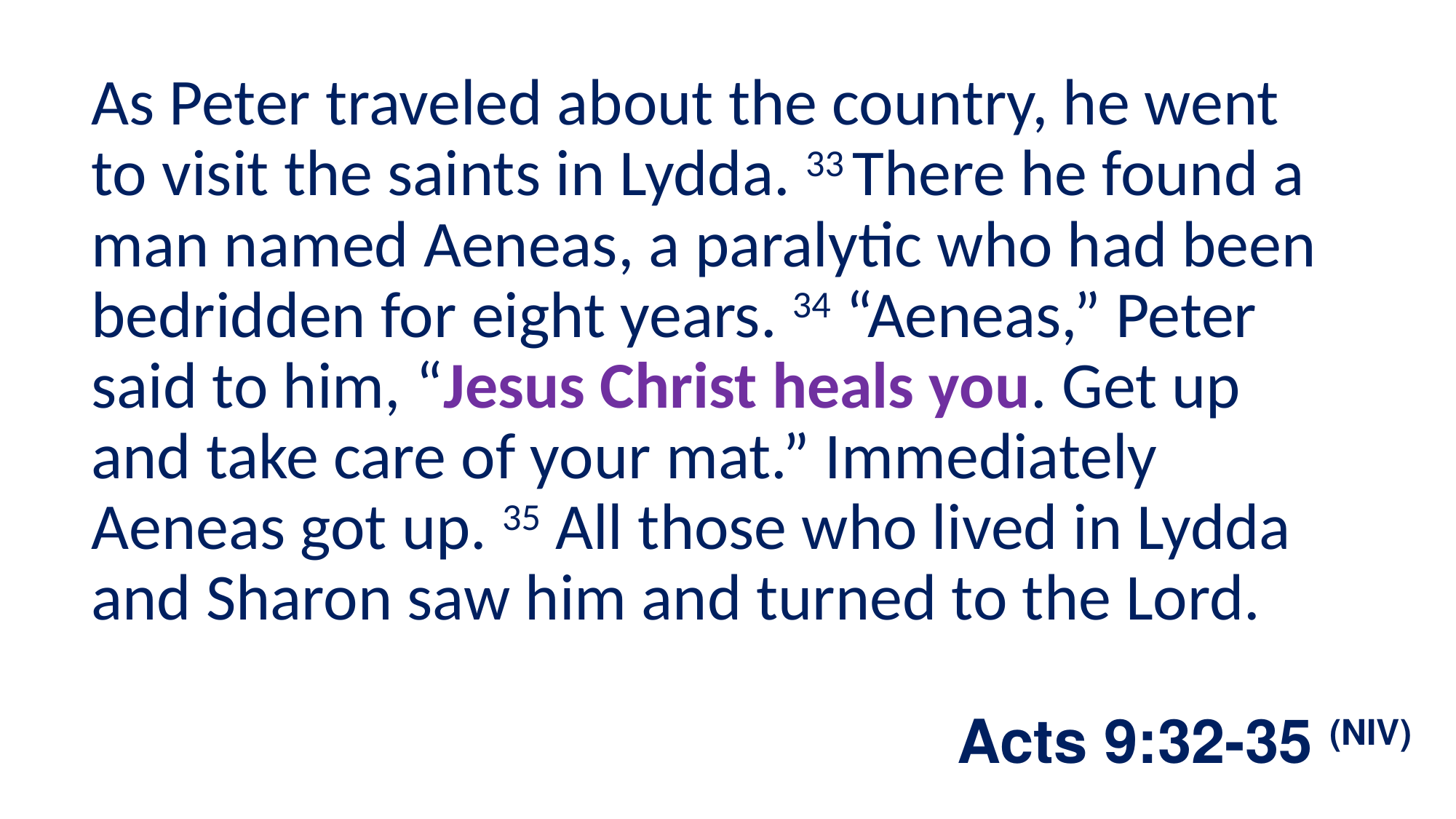

As Peter traveled about the country, he went to visit the saints in Lydda. 33 There he found a man named Aeneas, a paralytic who had been bedridden for eight years. 34 “Aeneas,” Peter said to him, “Jesus Christ heals you. Get up and take care of your mat.” Immediately Aeneas got up. 35 All those who lived in Lydda and Sharon saw him and turned to the Lord.

# Acts 9:32-35 (NIV)